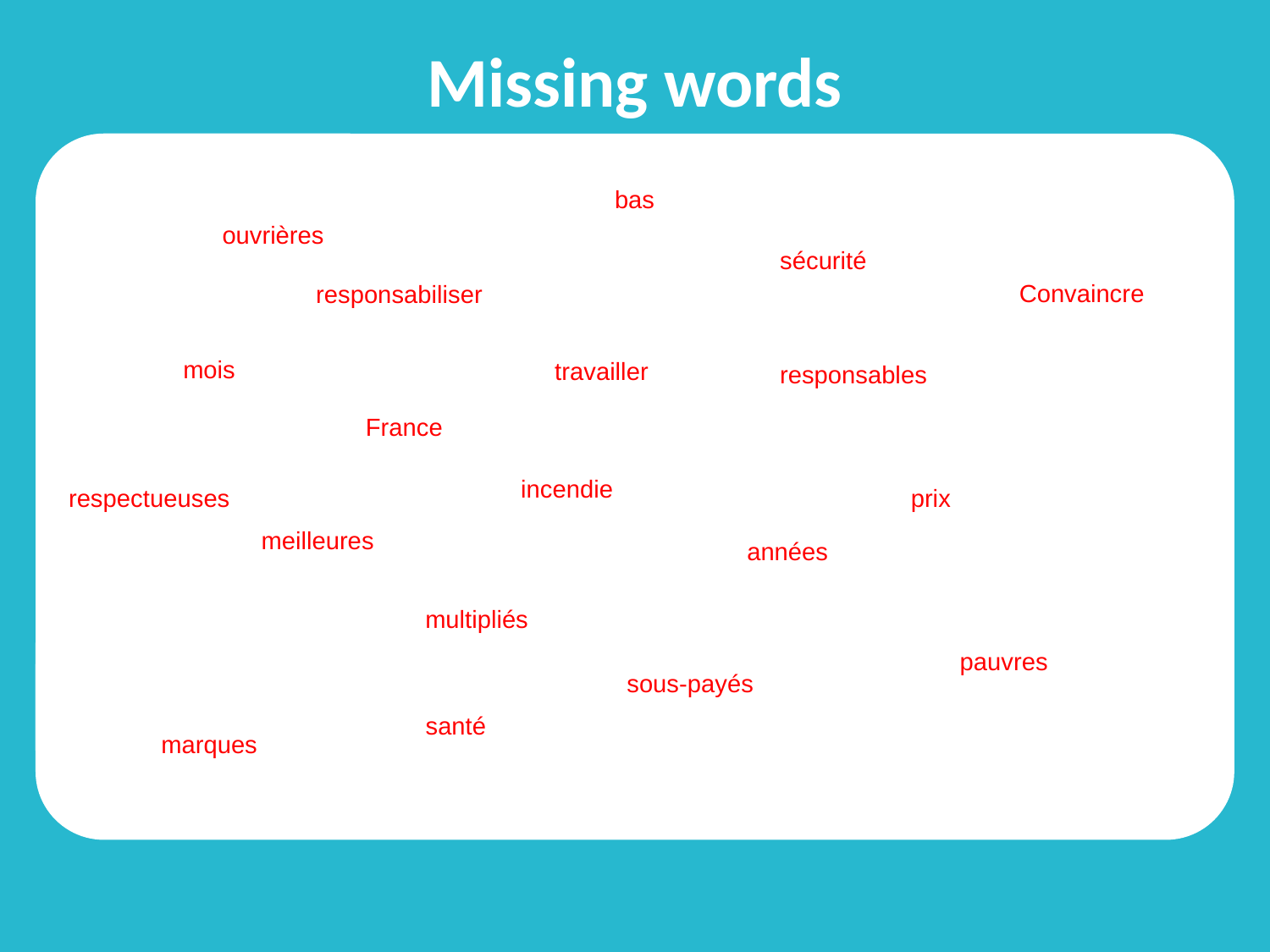

# Missing words

respectueuses
bas
ouvrières
sécurité
Convaincre
 responsabiliser
mois
travailler
responsables
France
incendie
prix
meilleures
années
multipliés
pauvres
sous-payés
santé
marques